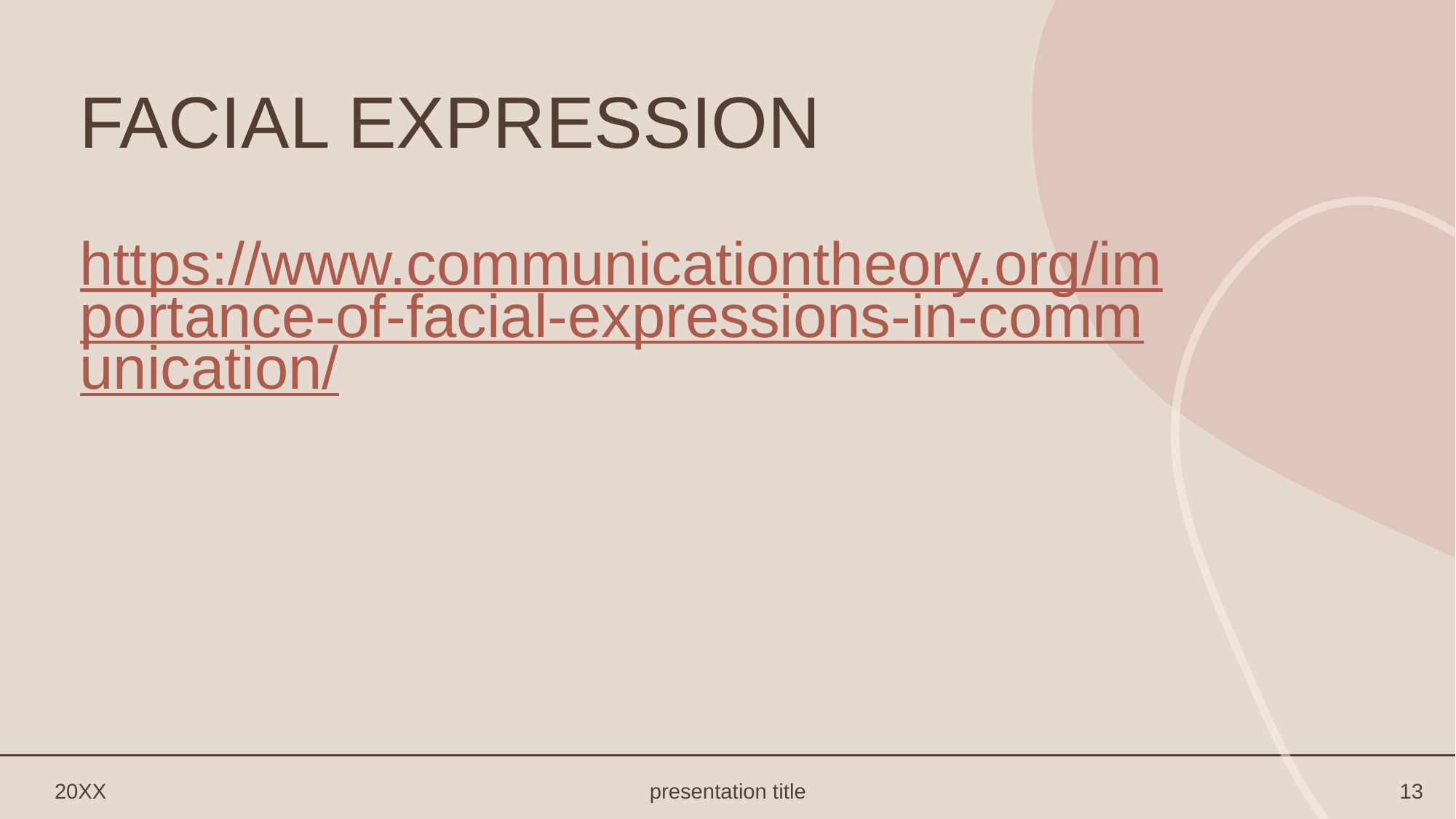

# FACIAL EXPRESSION
https://www.communicationtheory.org/importance-of-facial-expressions-in-communication/
20XX
presentation title
13